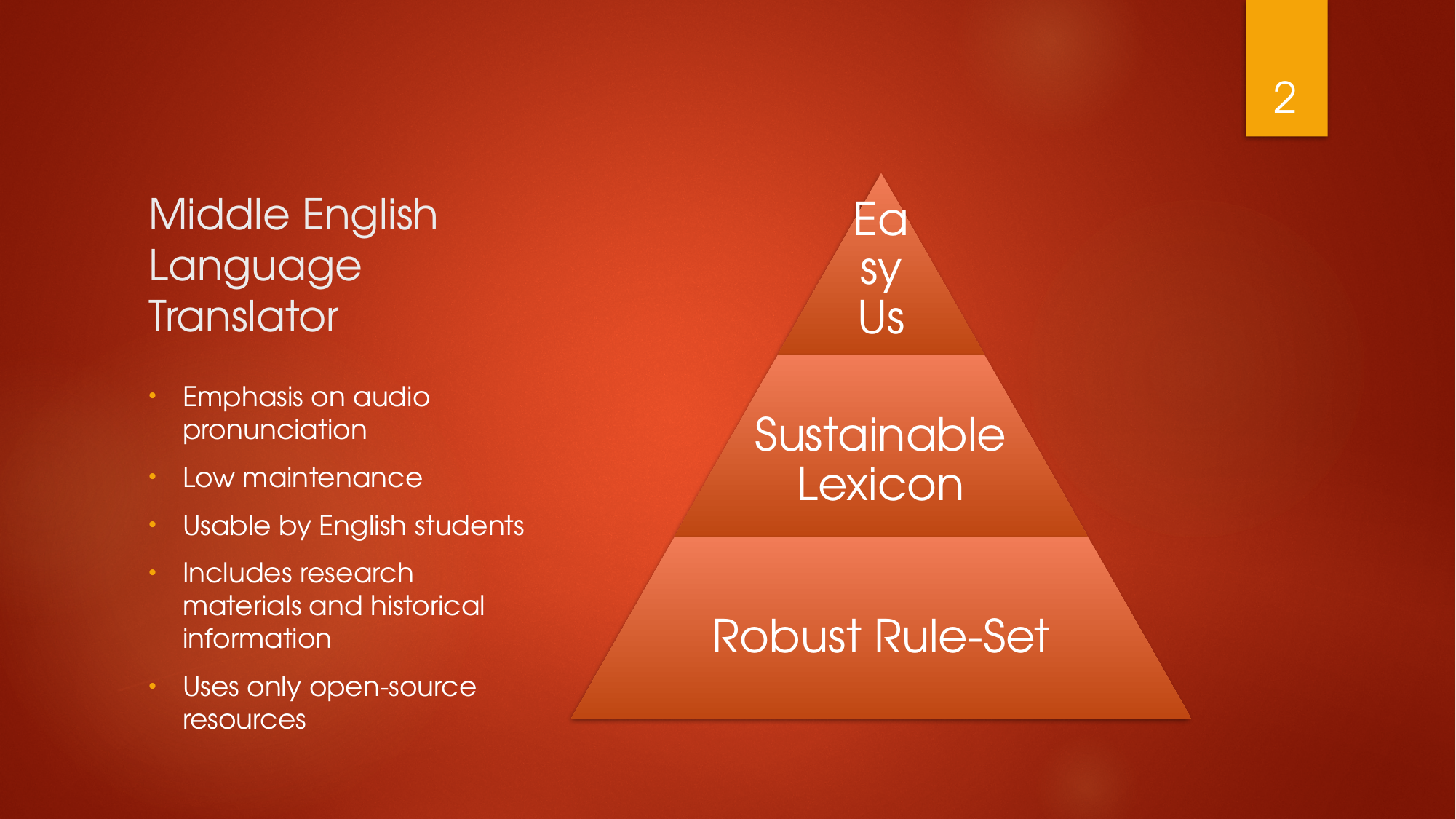

2
# Middle English Language Translator
Easy Use
Sustainable Lexicon
Robust Rule-Set
Emphasis on audio pronunciation
Low maintenance
Usable by English students
Includes research materials and historical information
Uses only open-source resources